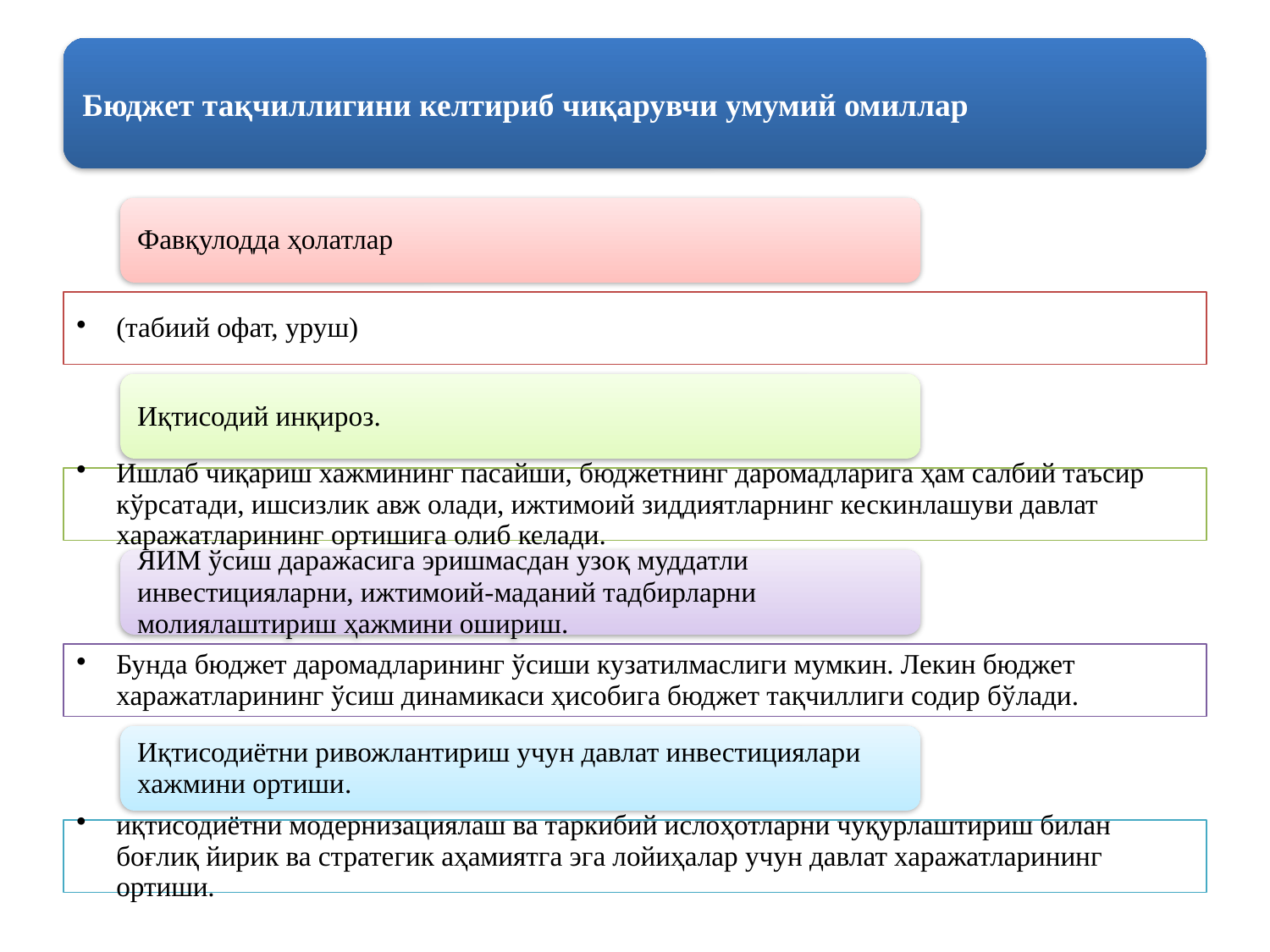

Бюджет тақчиллигини келтириб чиқарувчи умумий омиллар
Фавқулодда ҳолатлар
Иқтисодий инқироз.
ЯИМ ўсиш даражасига эришмасдан узоқ муддатли инвестицияларни, ижтимоий-маданий тадбирларни молиялаштириш ҳажмини ошириш.
Бунда бюджет даромадларининг ўсиши кузатилмаслиги мумкин. Лекин бюджет харажатларининг ўсиш динамикаси ҳисобига бюджет тақчиллиги содир бўлади.
Иқтисодиётни ривожлантириш учун давлат инвестициялари  хажмини ортиши.
(табиий офат, уруш)
Ишлаб чиқариш хажмининг пасайши, бюджетнинг даромадларига ҳам салбий таъсир кўрсатади, ишсизлик авж олади, ижтимоий зиддиятларнинг кескинлашуви давлат харажатларининг ортишига олиб келади.
иқтисодиётни модернизациялаш ва таркибий ислоҳотларни чуқурлаштириш билан боғлиқ йирик ва стратегик аҳамиятга эга лойиҳалар учун давлат харажатларининг ортиши.